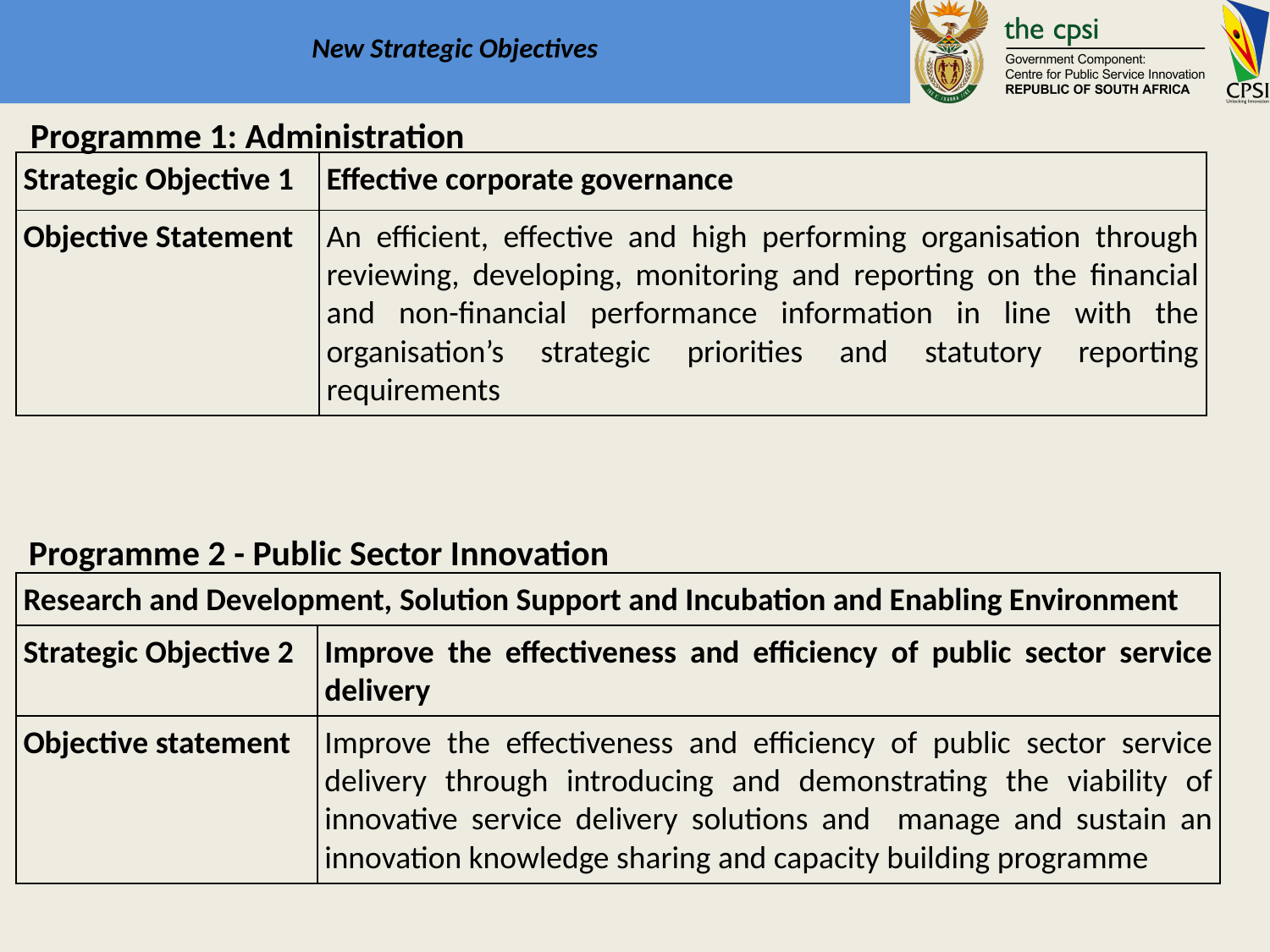

# New Strategic Objectives
Programme 1: Administration
| Strategic Objective 1 | Effective corporate governance |
| --- | --- |
| Objective Statement | An efficient, effective and high performing organisation through reviewing, developing, monitoring and reporting on the financial and non-financial performance information in line with the organisation’s strategic priorities and statutory reporting requirements |
Programme 2 - Public Sector Innovation
| Research and Development, Solution Support and Incubation and Enabling Environment |  |
| --- | --- |
| Strategic Objective 2 | Improve the effectiveness and efficiency of public sector service delivery |
| Objective statement | Improve the effectiveness and efficiency of public sector service delivery through introducing and demonstrating the viability of innovative service delivery solutions and manage and sustain an innovation knowledge sharing and capacity building programme |